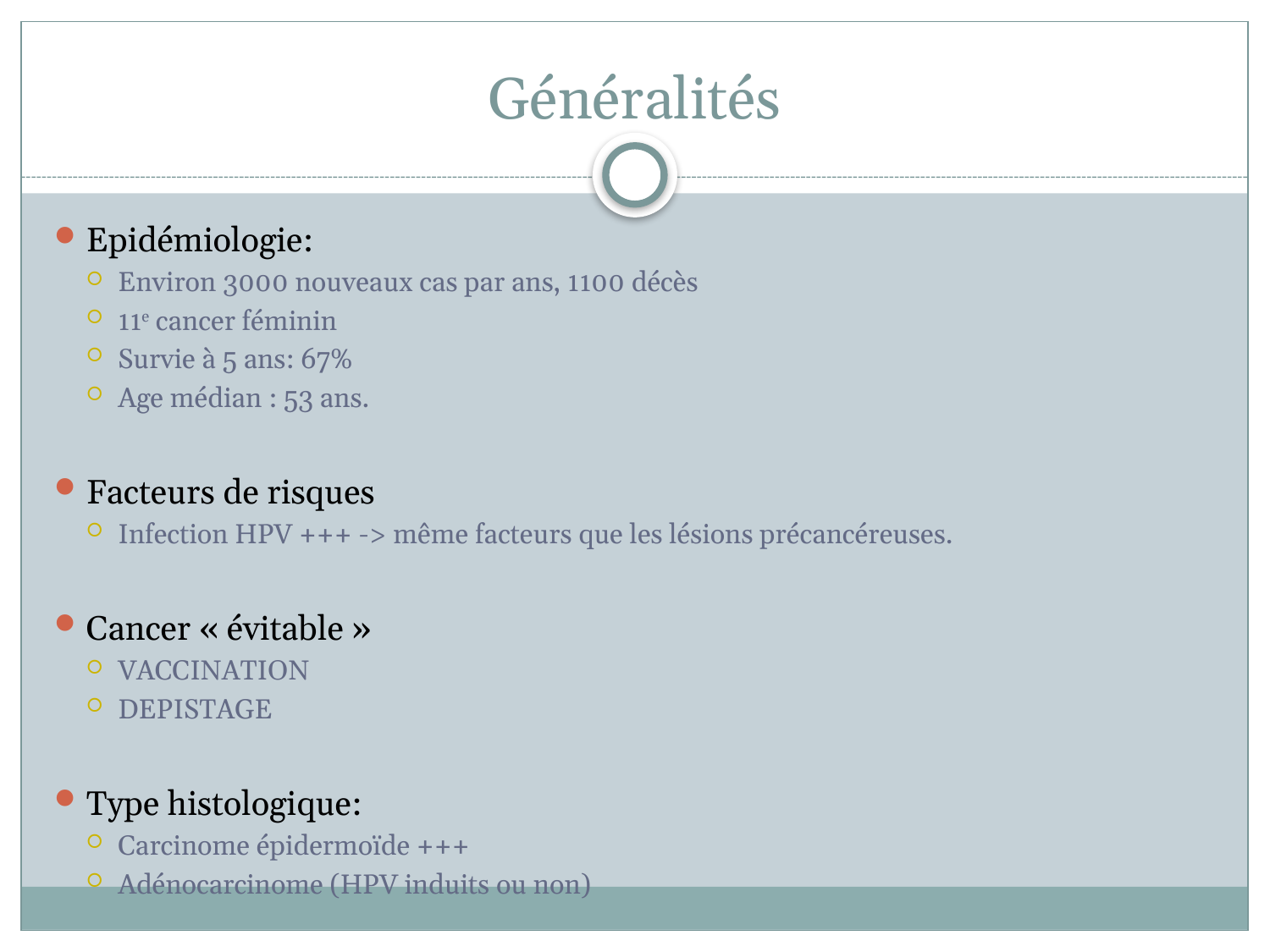

# Généralités
Epidémiologie:
Environ 3000 nouveaux cas par ans, 1100 décès
11e cancer féminin
Survie à 5 ans: 67%
Age médian : 53 ans.

Facteurs de risques
Infection HPV +++ -> même facteurs que les lésions précancéreuses.

Cancer « évitable »
VACCINATION
DEPISTAGE

Type histologique:
Carcinome épidermoïde +++
Adénocarcinome (HPV induits ou non)